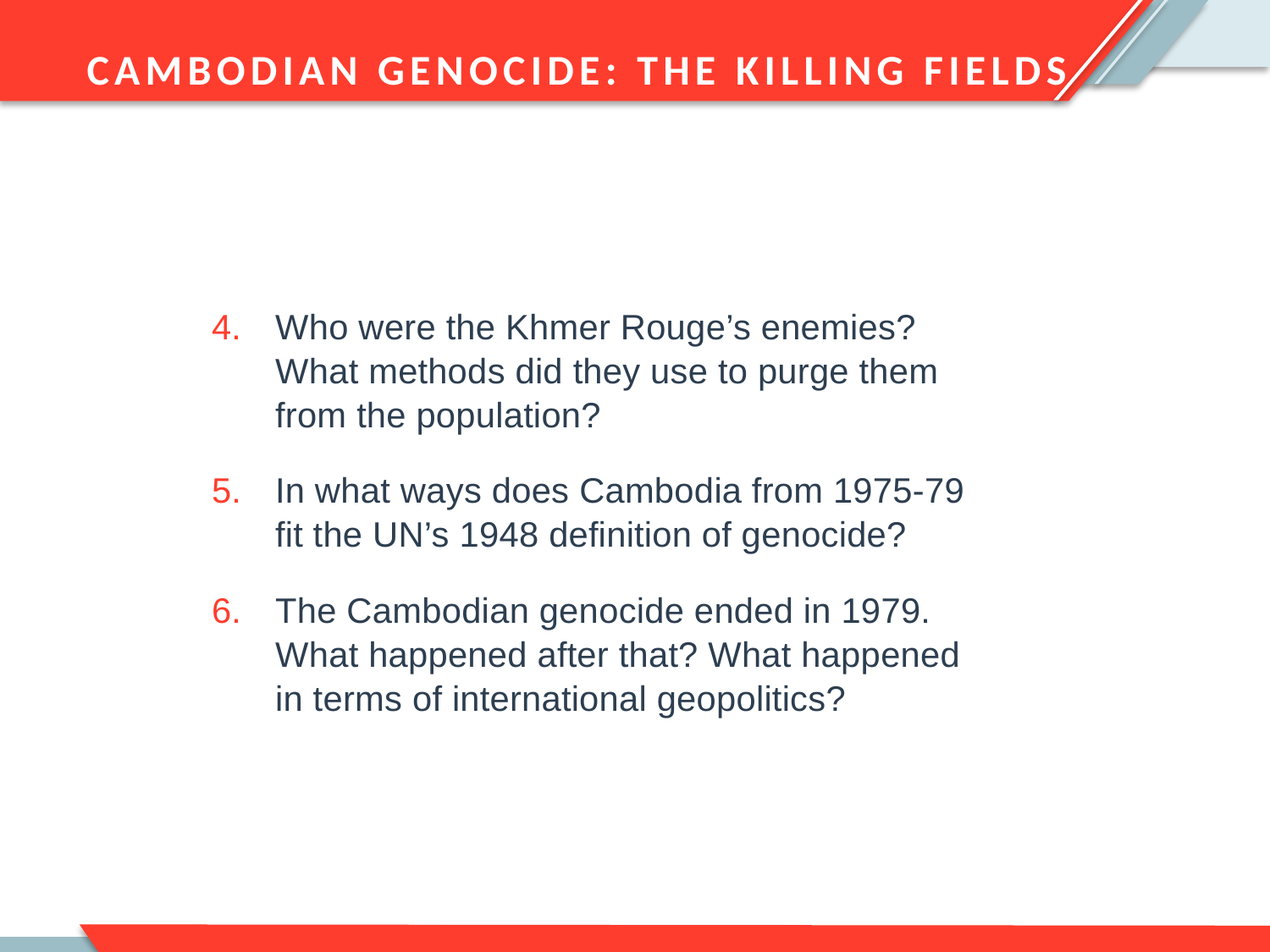

CAMBODIAN GENOCIDE: THE KILLING FIELDS
Who were the Khmer Rouge’s enemies? What methods did they use to purge them from the population?
In what ways does Cambodia from 1975-79 fit the UN’s 1948 definition of genocide?
The Cambodian genocide ended in 1979. What happened after that? What happened in terms of international geopolitics?